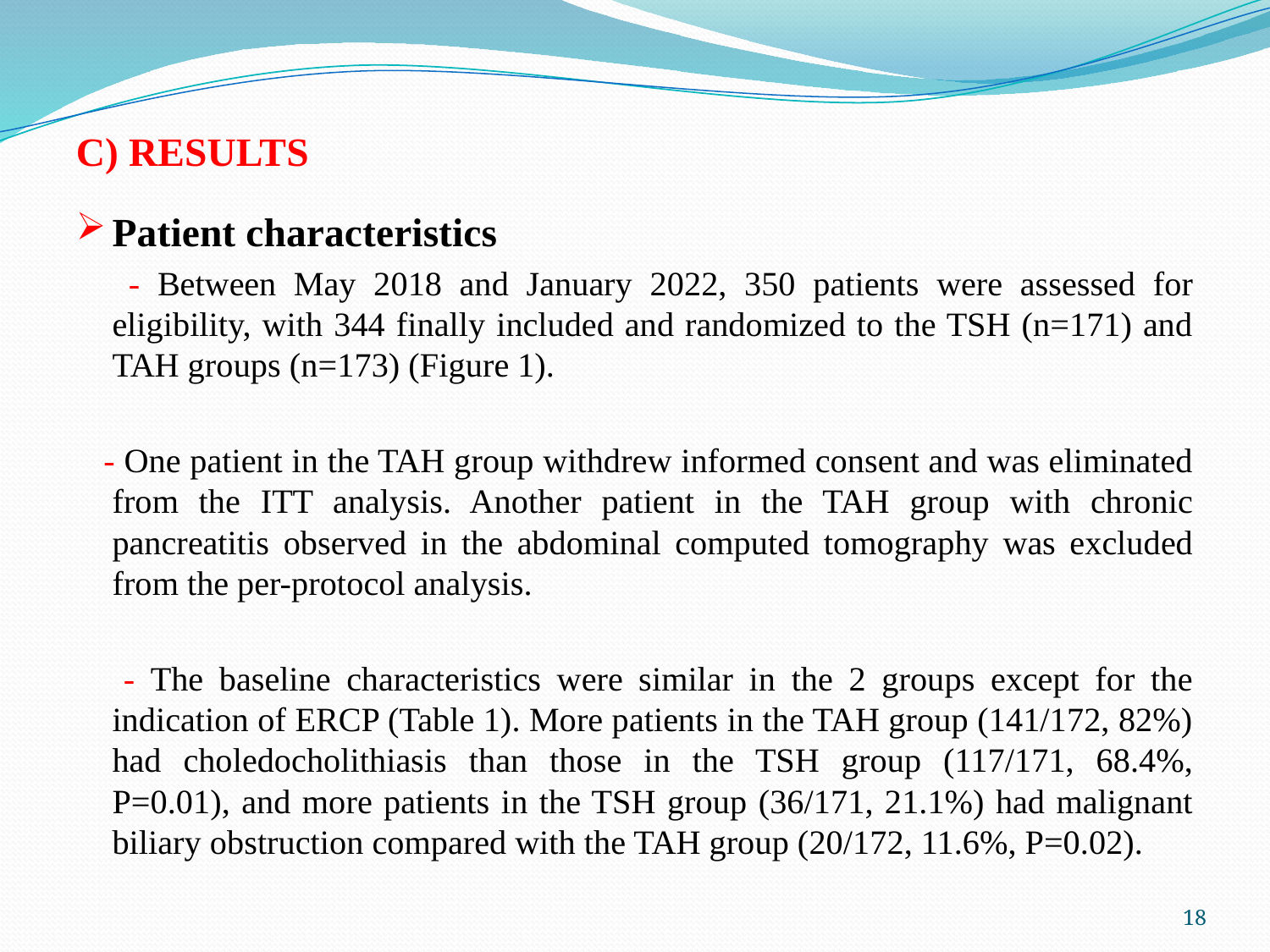

C) RESULTS
Patient characteristics
   - Between May 2018 and January 2022, 350 patients were assessed for eligibility, with 344 finally included and randomized to the TSH (n=171) and TAH groups (n=173) (Figure 1).

   - One patient in the TAH group withdrew informed consent and was eliminated from the ITT analysis. Another patient in the TAH group with chronic pancreatitis observed in the abdominal computed tomography was excluded from the per-protocol analysis.

   - The baseline characteristics were similar in the 2 groups except for the indication of ERCP (Table 1). More patients in the TAH group (141/172, 82%) had choledocholithiasis than those in the TSH group (117/171, 68.4%, P=0.01), and more patients in the TSH group (36/171, 21.1%) had malignant biliary obstruction compared with the TAH group (20/172, 11.6%, P=0.02).

18